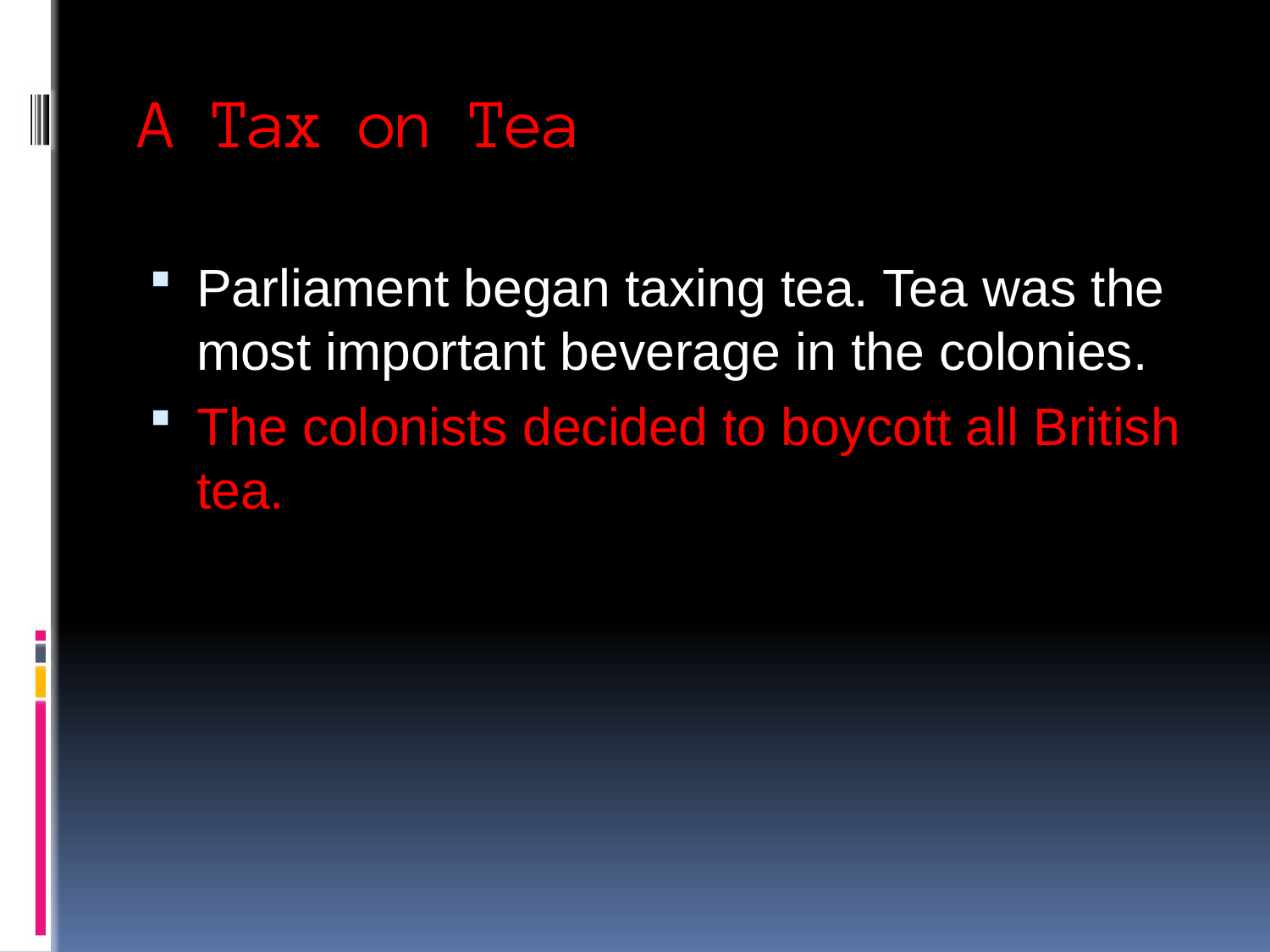

# A Tax on Tea
Parliament began taxing tea. Tea was the most important beverage in the colonies.
The colonists decided to boycott all British tea.